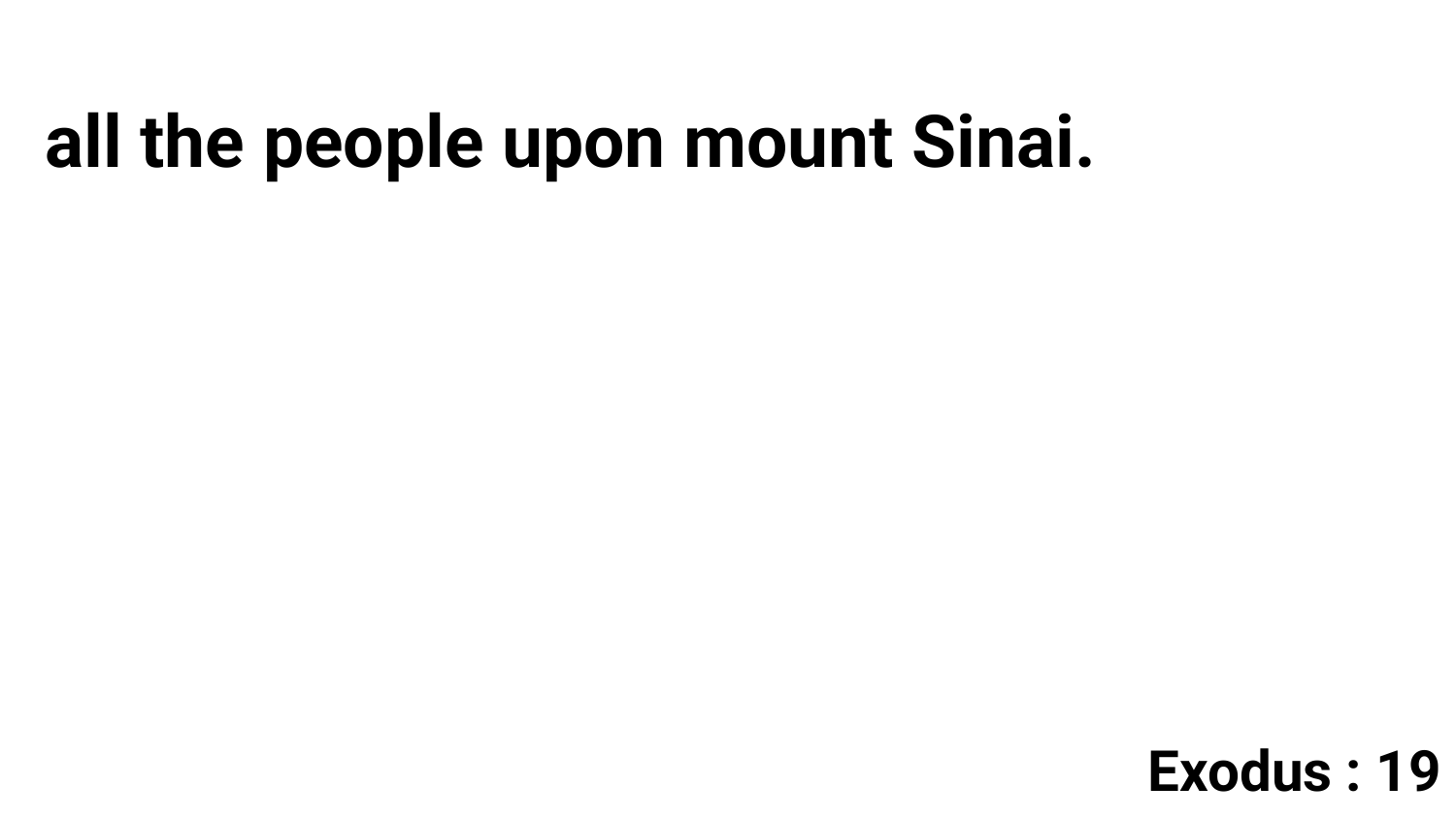

all the people upon mount Sinai.
Exodus : 19